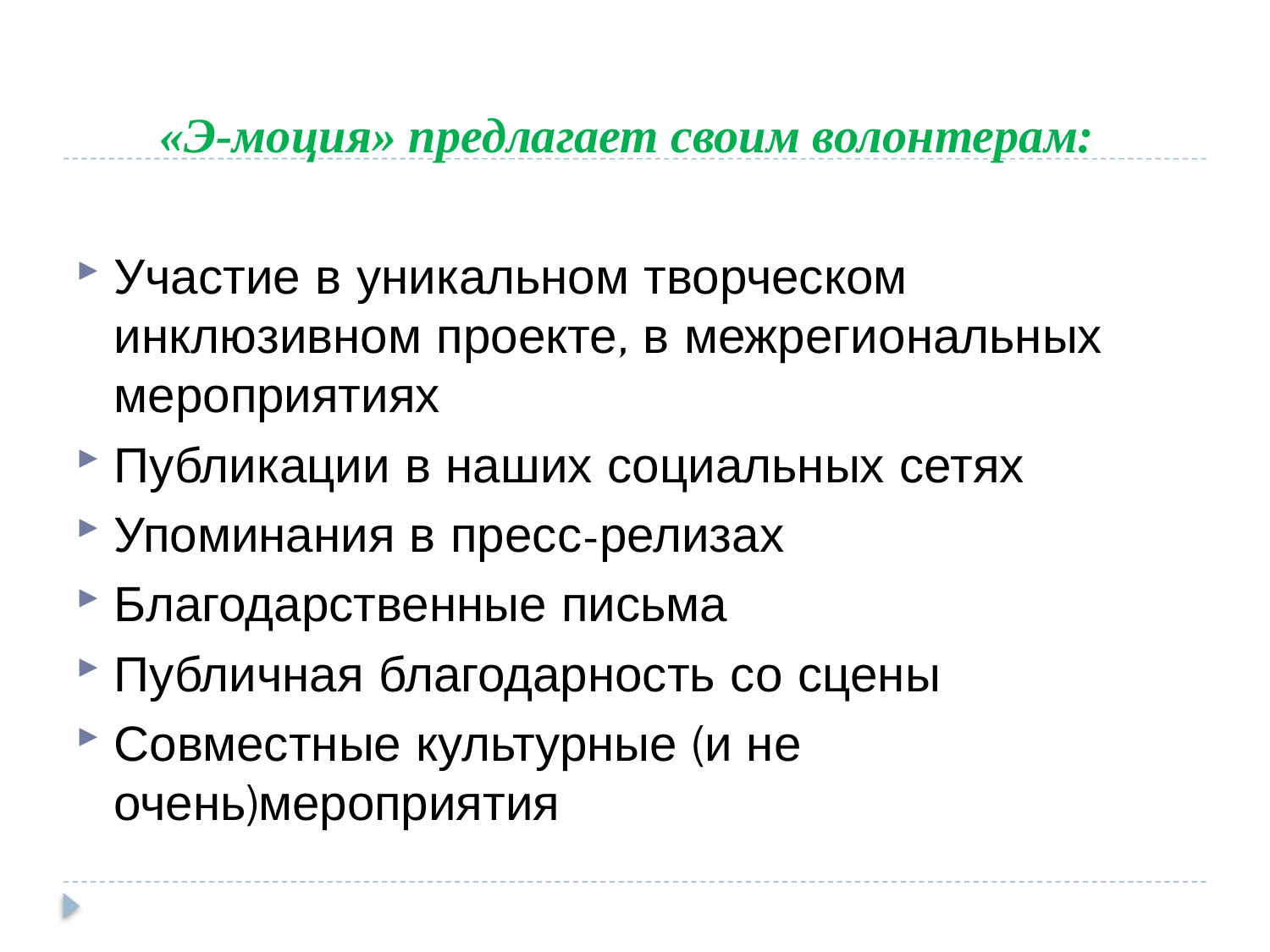

# «Э-моция» предлагает своим волонтерам:

Участие в уникальном творческом инклюзивном проекте, в межрегиональных мероприятиях
Публикации в наших социальных сетях
Упоминания в пресс-релизах
Благодарственные письма
Публичная благодарность со сцены
Совместные культурные (и не очень)мероприятия